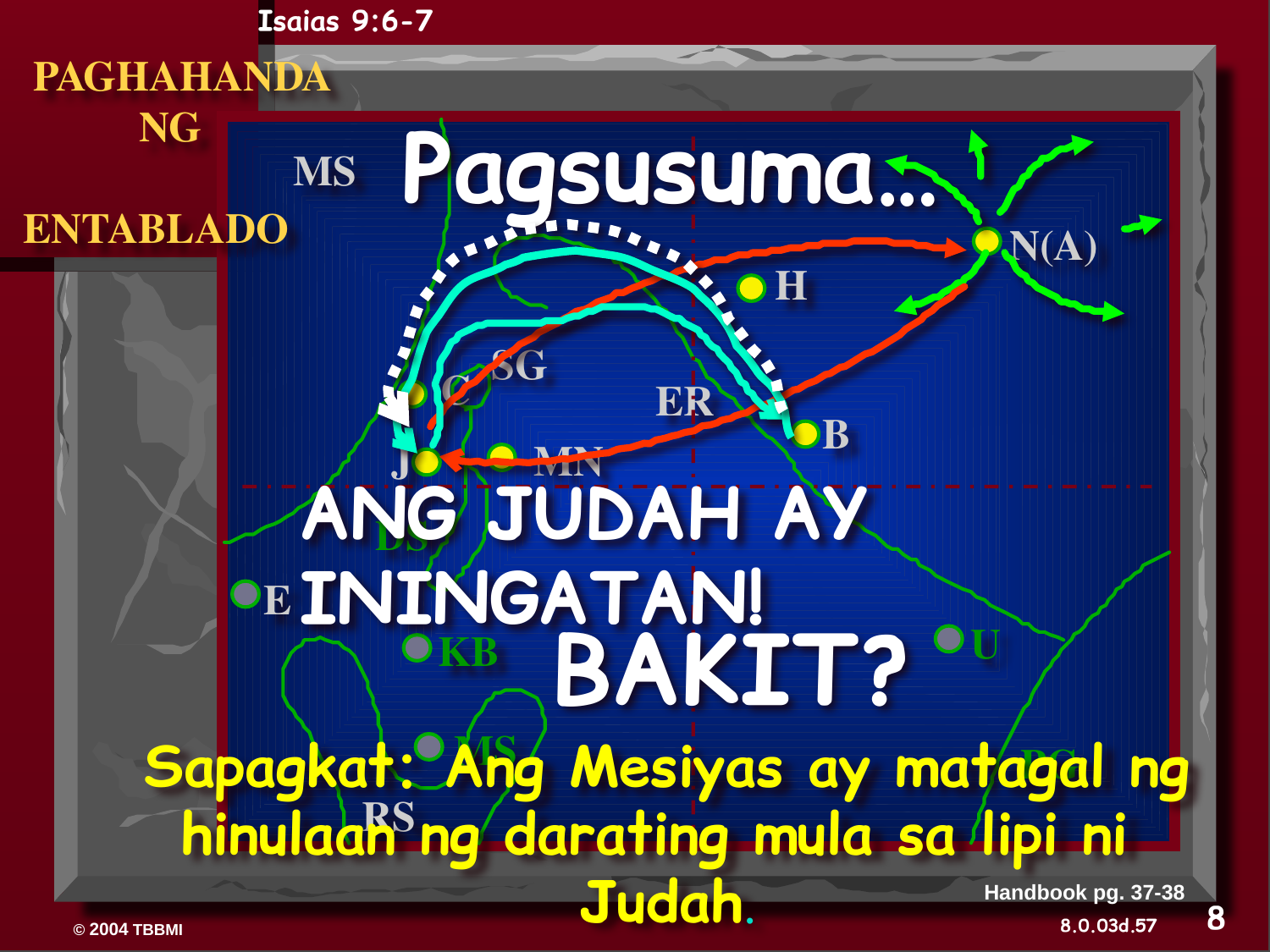

Isaias 9:6-7

 PAGHAHANDA
           NG                                   ENTABLADO
Pagsusuma…

MS

N(A)

H

SG
C

ER

B

J
MN

ANG JUDAH AY ININGATAN!

DS

E

BAKIT?

U
KB

MS
Sapagkat: Ang Mesiyas ay matagal ng hinulaan ng darating mula sa lipi ni  Judah.
PG

RS

Handbook pg. 37-38
8
57